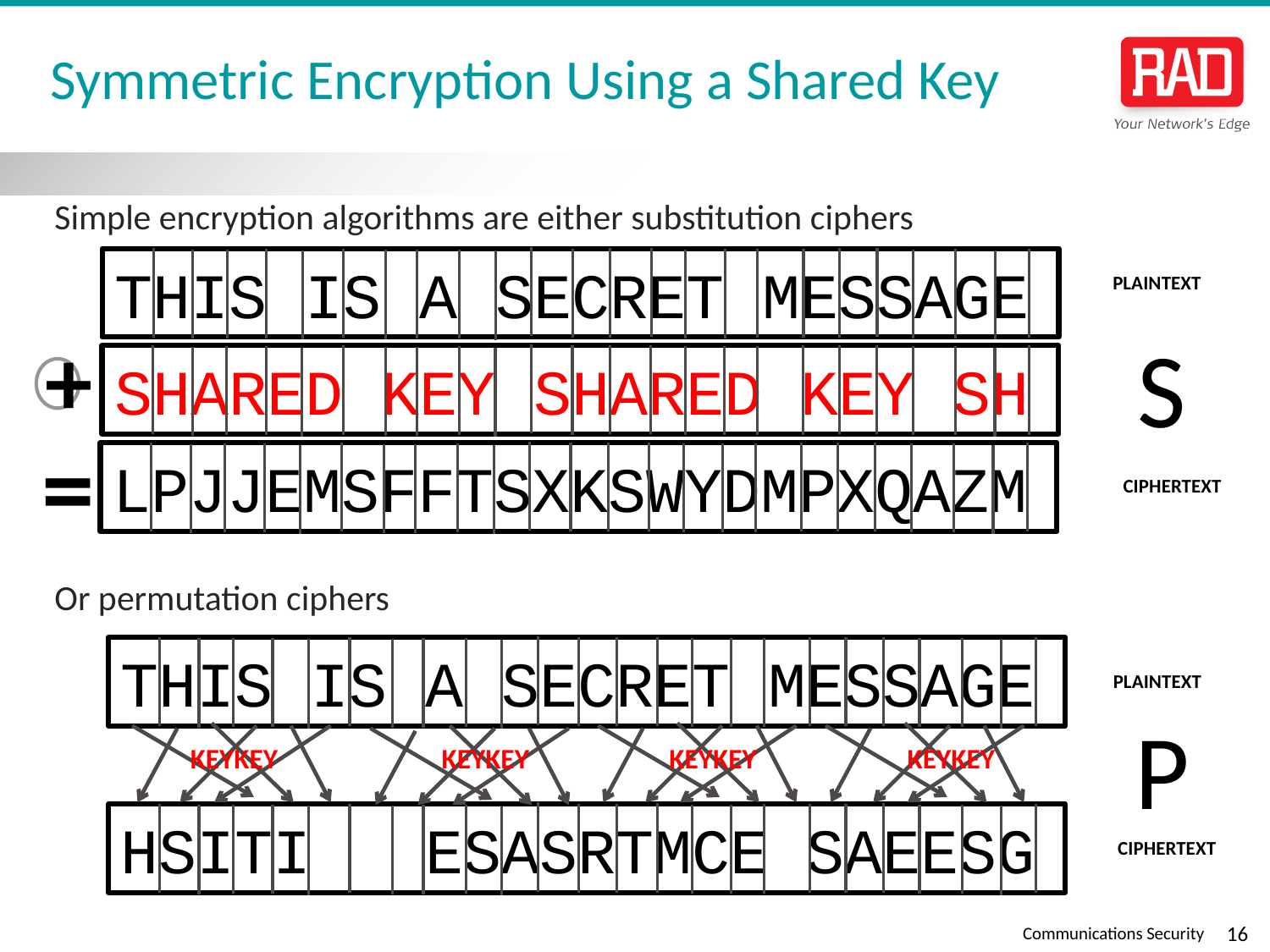

# Symmetric Encryption Using a Shared Key
Simple encryption algorithms are either substitution ciphers

Or permutation ciphers

THIS IS A SECRET MESSAGE
+

SHARED KEY SHARED KEY SH
=
LPJJEMSFFTSXKSWYDMPXQAZM
PLAINTEXT
S
CIPHERTEXT
THIS IS A SECRET MESSAGE
PLAINTEXT
P
KEYKEY
KEYKEY
KEYKEY
KEYKEY
HSITI   ESASRTMCE SAEESG
CIPHERTEXT